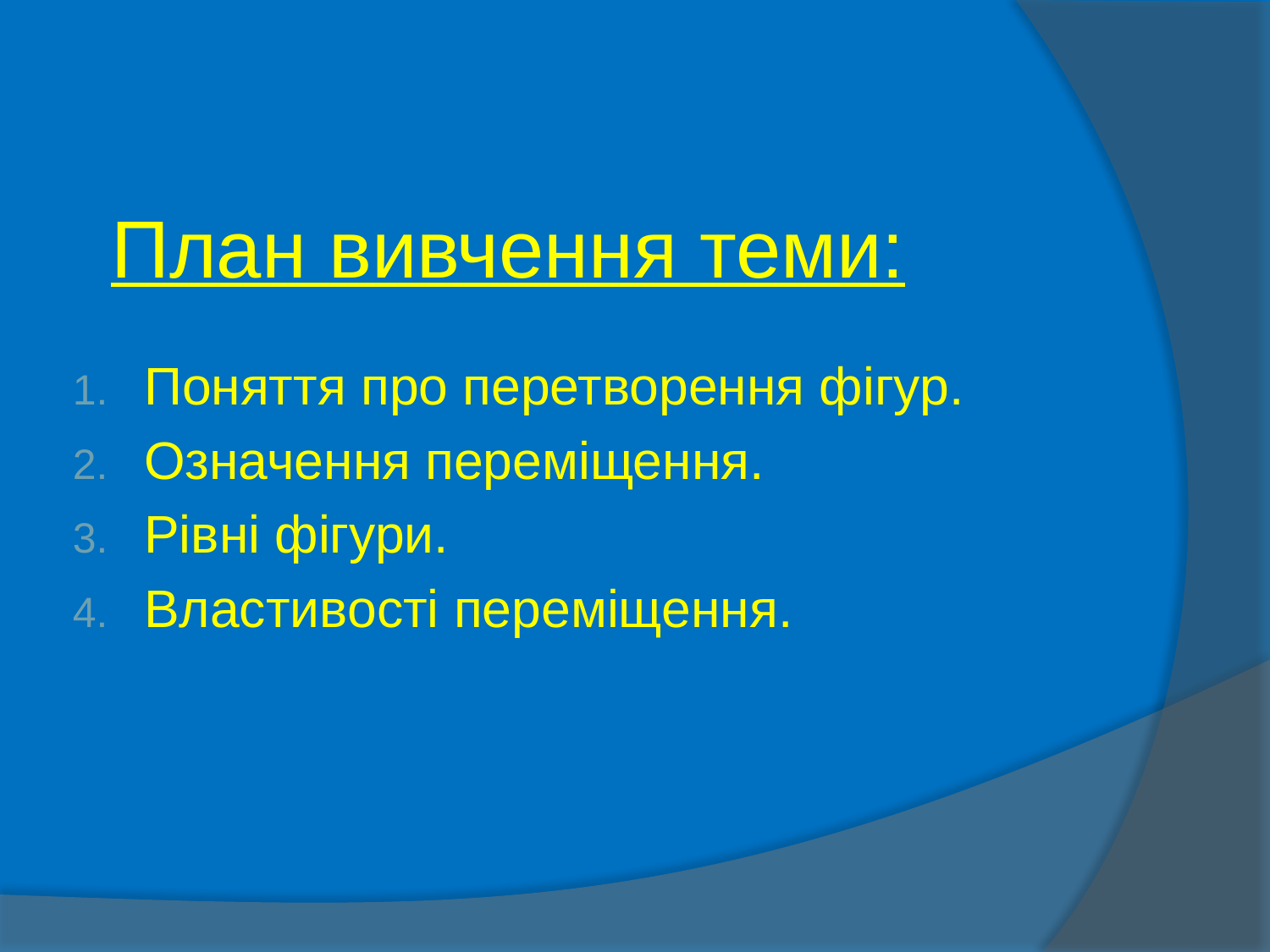

# План вивчення теми:
Поняття про перетворення фігур.
Означення переміщення.
Рівні фігури.
Властивості переміщення.